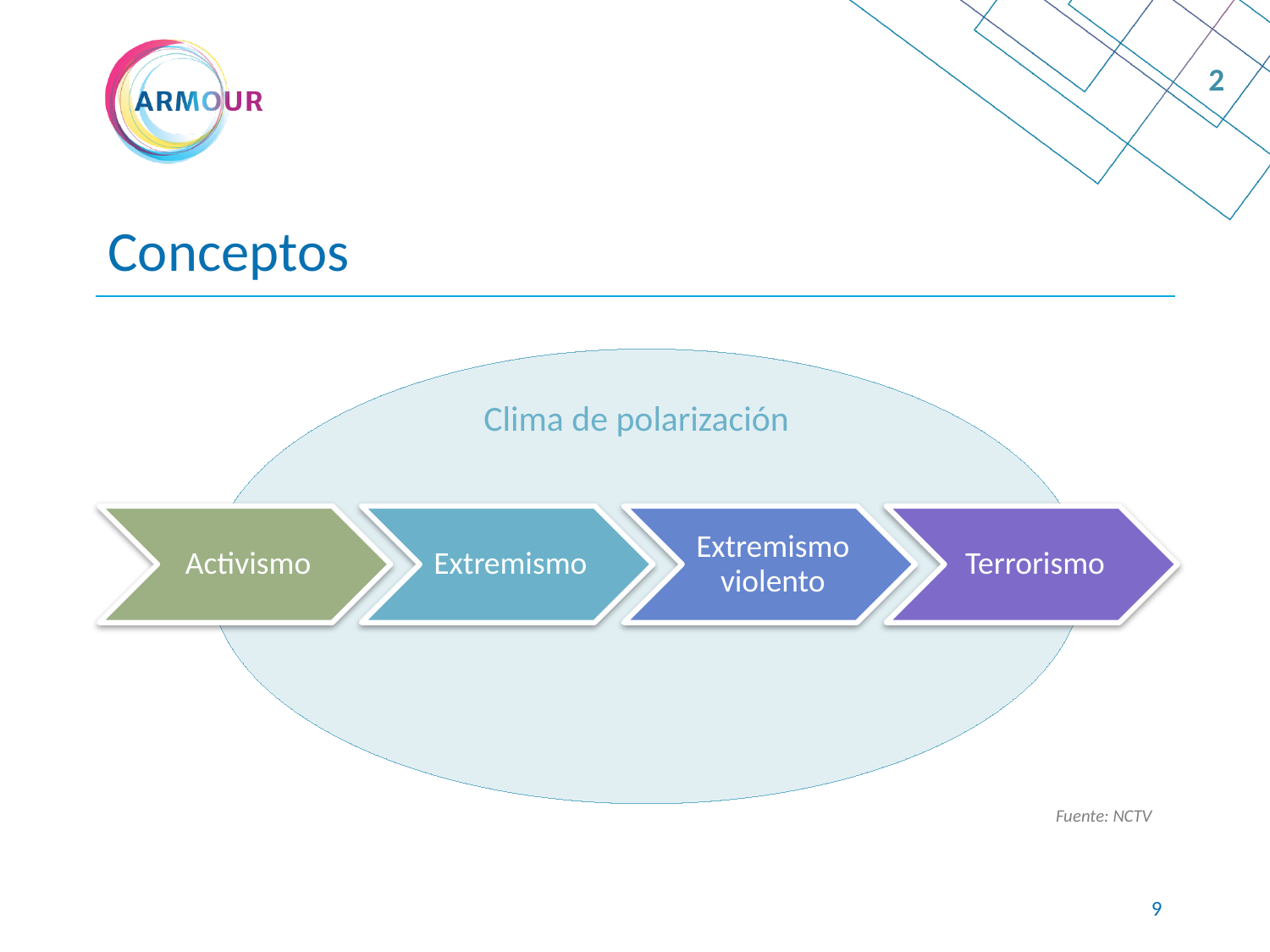

2
# Conceptos

Clima de polarización
Activismo
Extremismo
Extremismo violento
Terrorismo
Fuente: NCTV
9